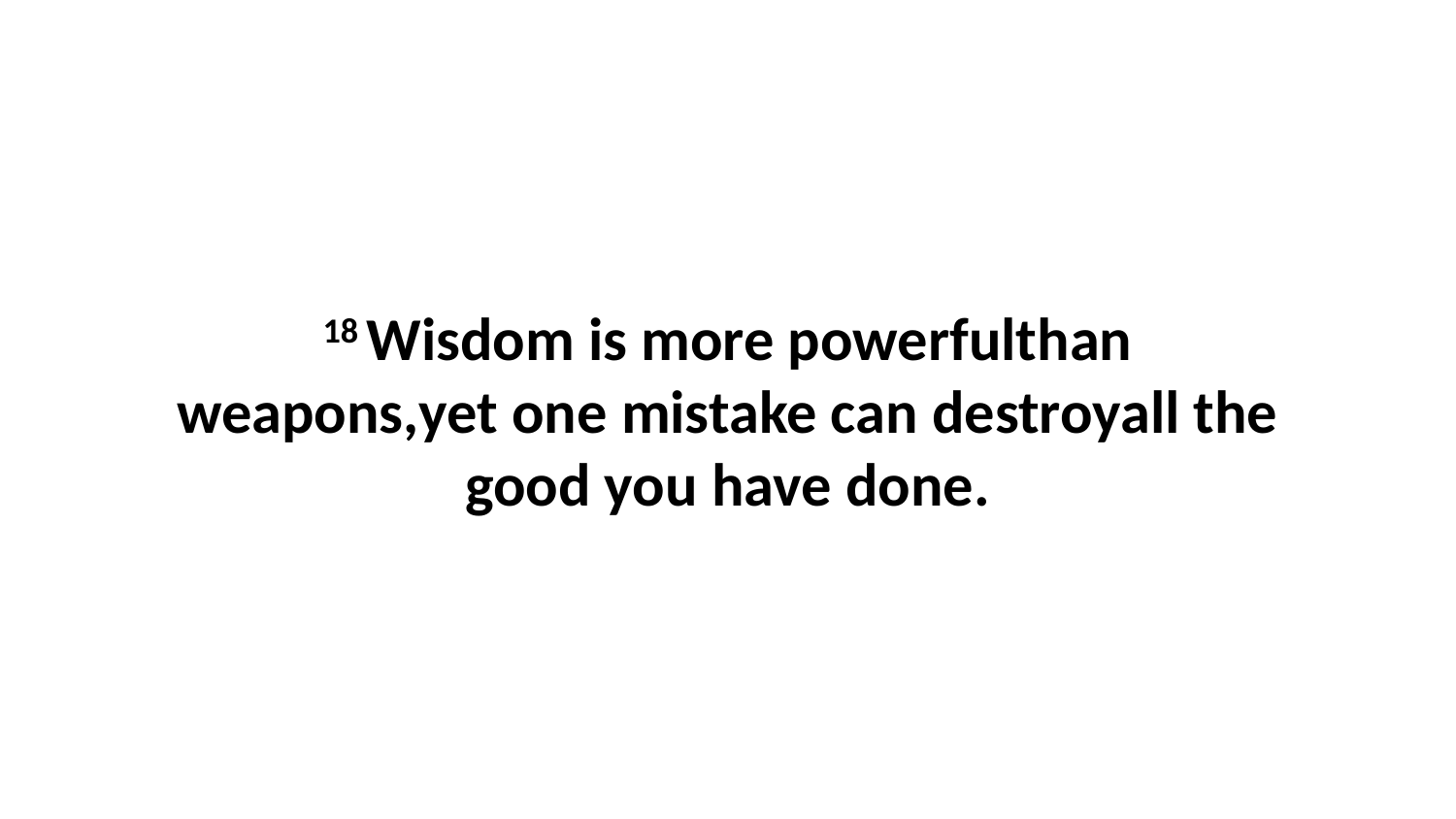

18 Wisdom is more powerfulthan weapons,yet one mistake can destroyall the good you have done.